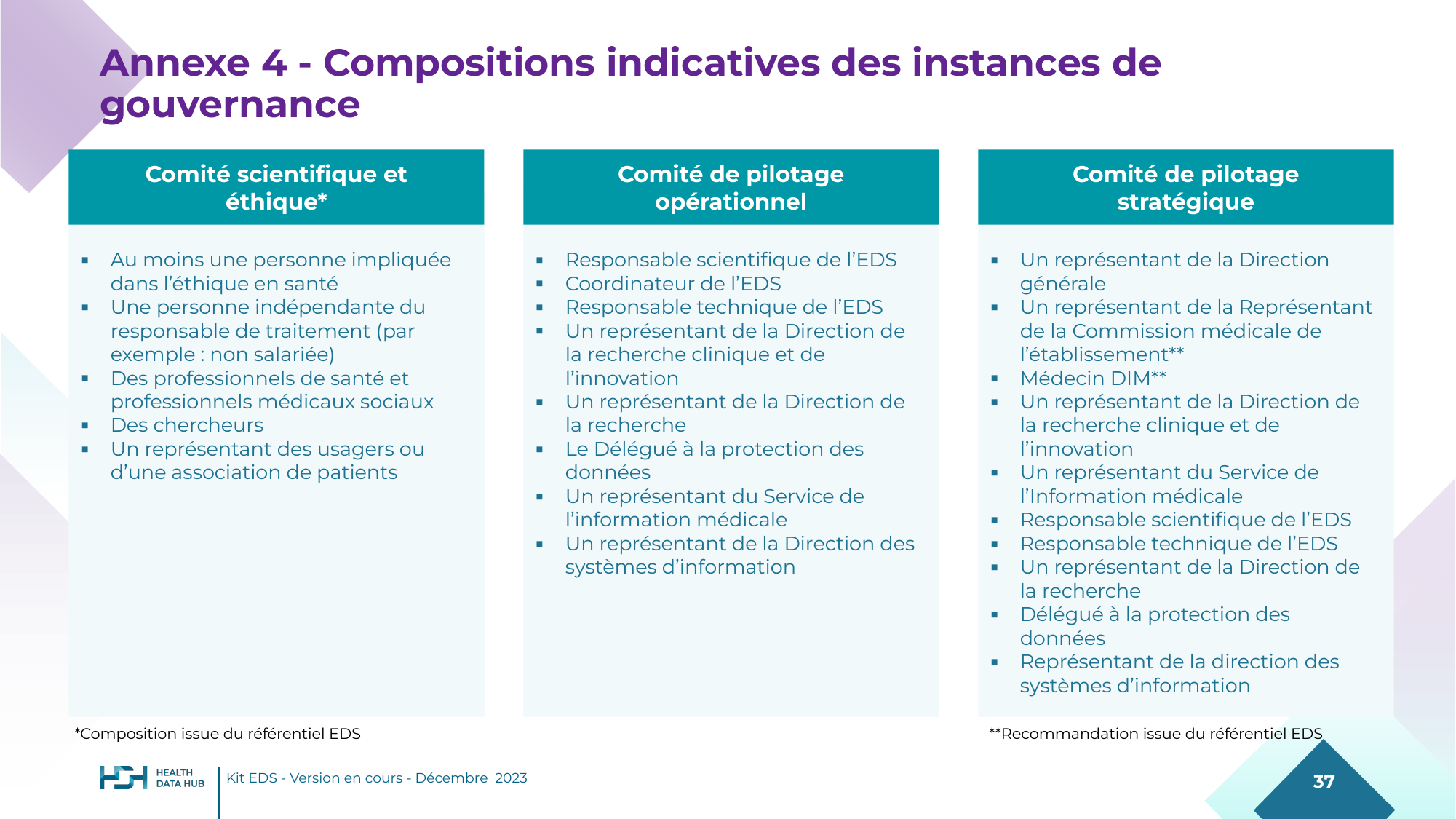

# Annexe 4 - Compositions indicatives des instances de gouvernance

Comité scientifique et éthique*
Comité de pilotage opérationnel
Comité de pilotage stratégique

Au moins une personne impliquée dans l’éthique en santé
Une personne indépendante du responsable de traitement (par exemple : non salariée)
Des professionnels de santé et professionnels médicaux sociaux
Des chercheurs
Un représentant des usagers ou d’une association de patients

Responsable scientifique de l’EDS
Coordinateur de l’EDS
Responsable technique de l’EDS
Un représentant de la Direction de la recherche clinique et de l’innovation
Un représentant de la Direction de la recherche
Le Délégué à la protection des données
Un représentant du Service de l’information médicale
Un représentant de la Direction des systèmes d’information

Un représentant de la Direction générale
Un représentant de la Représentant de la Commission médicale de l’établissement**
Médecin DIM**
Un représentant de la Direction de la recherche clinique et de l’innovation
Un représentant du Service de l’Information médicale
Responsable scientifique de l’EDS
Responsable technique de l’EDS
Un représentant de la Direction de la recherche
Délégué à la protection des données
Représentant de la direction des systèmes d’information

*Composition issue du référentiel EDS
**Recommandation issue du référentiel EDS
37